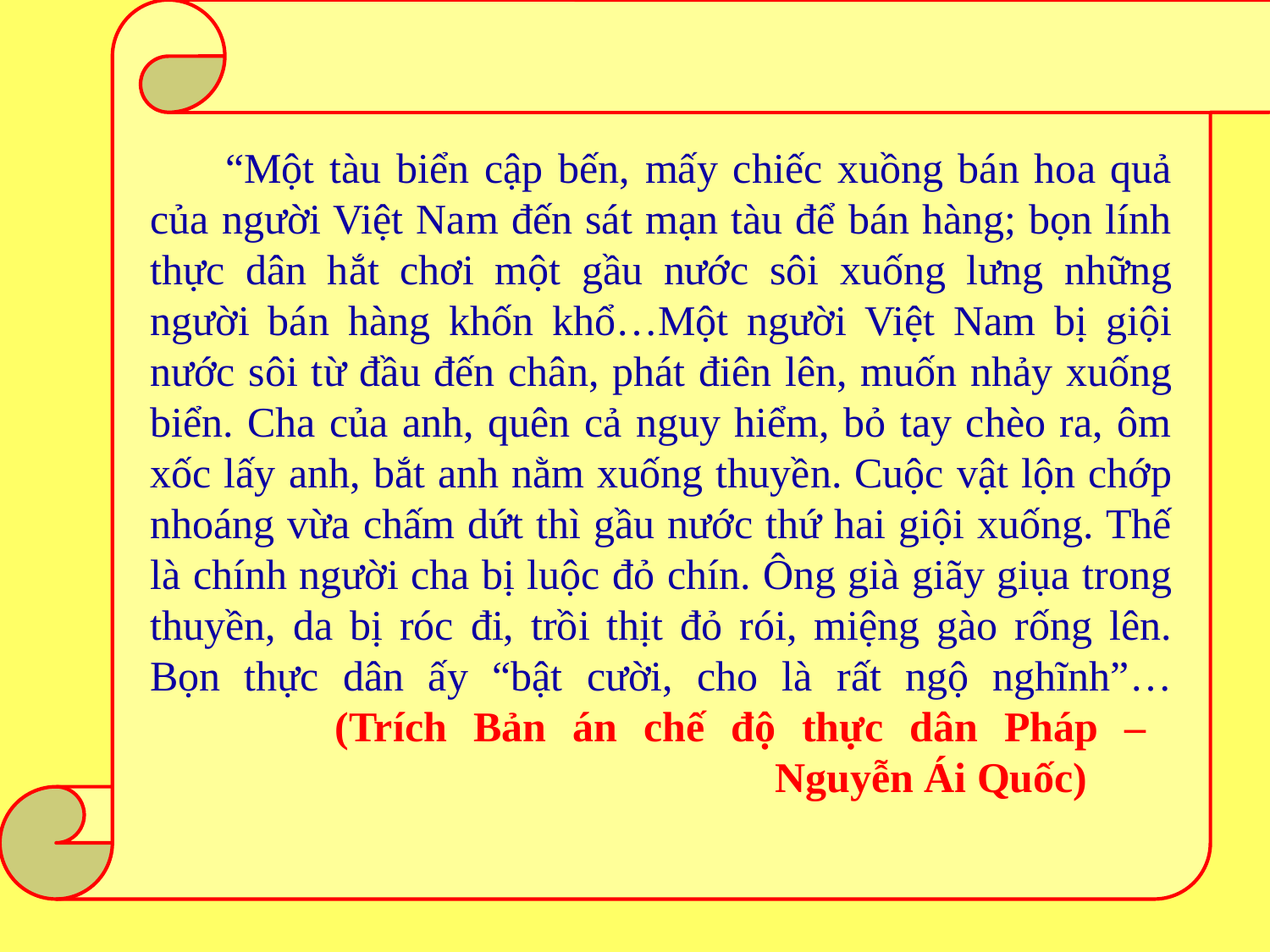

# “Một tàu biển cập bến, mấy chiếc xuồng bán hoa quả của người Việt Nam đến sát mạn tàu để bán hàng; bọn lính thực dân hắt chơi một gầu nước sôi xuống lưng những người bán hàng khốn khổ…Một người Việt Nam bị giội nước sôi từ đầu đến chân, phát điên lên, muốn nhảy xuống biển. Cha của anh, quên cả nguy hiểm, bỏ tay chèo ra, ôm xốc lấy anh, bắt anh nằm xuống thuyền. Cuộc vật lộn chớp nhoáng vừa chấm dứt thì gầu nước thứ hai giội xuống. Thế là chính người cha bị luộc đỏ chín. Ông già giãy giụa trong thuyền, da bị róc đi, trồi thịt đỏ rói, miệng gào rống lên. Bọn thực dân ấy “bật cười, cho là rất ngộ nghĩnh”… (Trích Bản án chế độ thực dân Pháp – Nguyễn Ái Quốc)